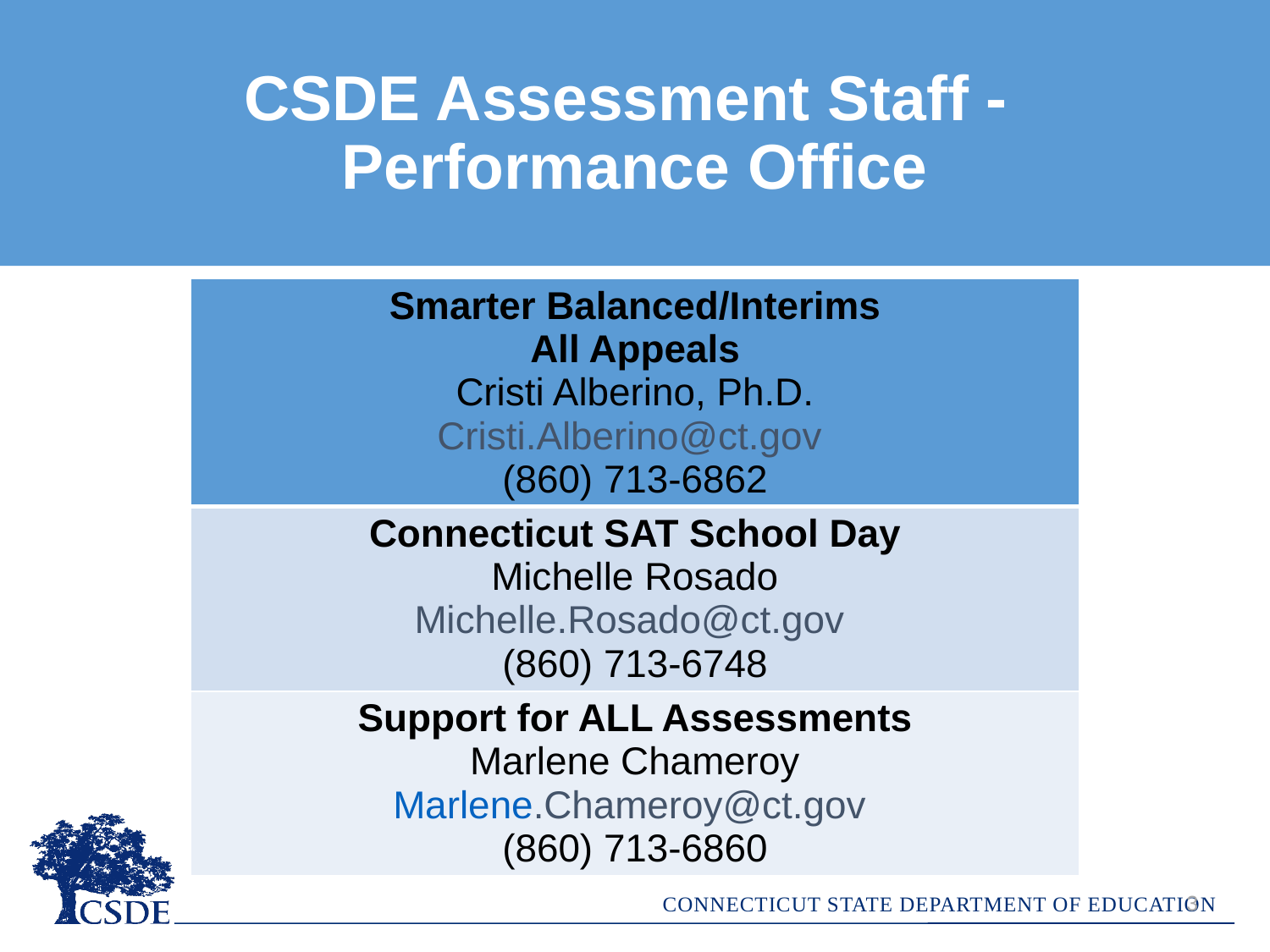

CSDE Assessment Staff - 
Performance Office
| Smarter Balanced/Interims All Appeals Cristi Alberino, Ph.D. Cristi.Alberino@ct.gov  (860) 713-6862 |
| --- |
| Connecticut SAT School Day Michelle Rosado Michelle.Rosado@ct.gov  (860) 713-6748 |
| Support for ALL Assessments Marlene Chameroy Marlene.Chameroy@ct.gov  (860) 713-6860 |